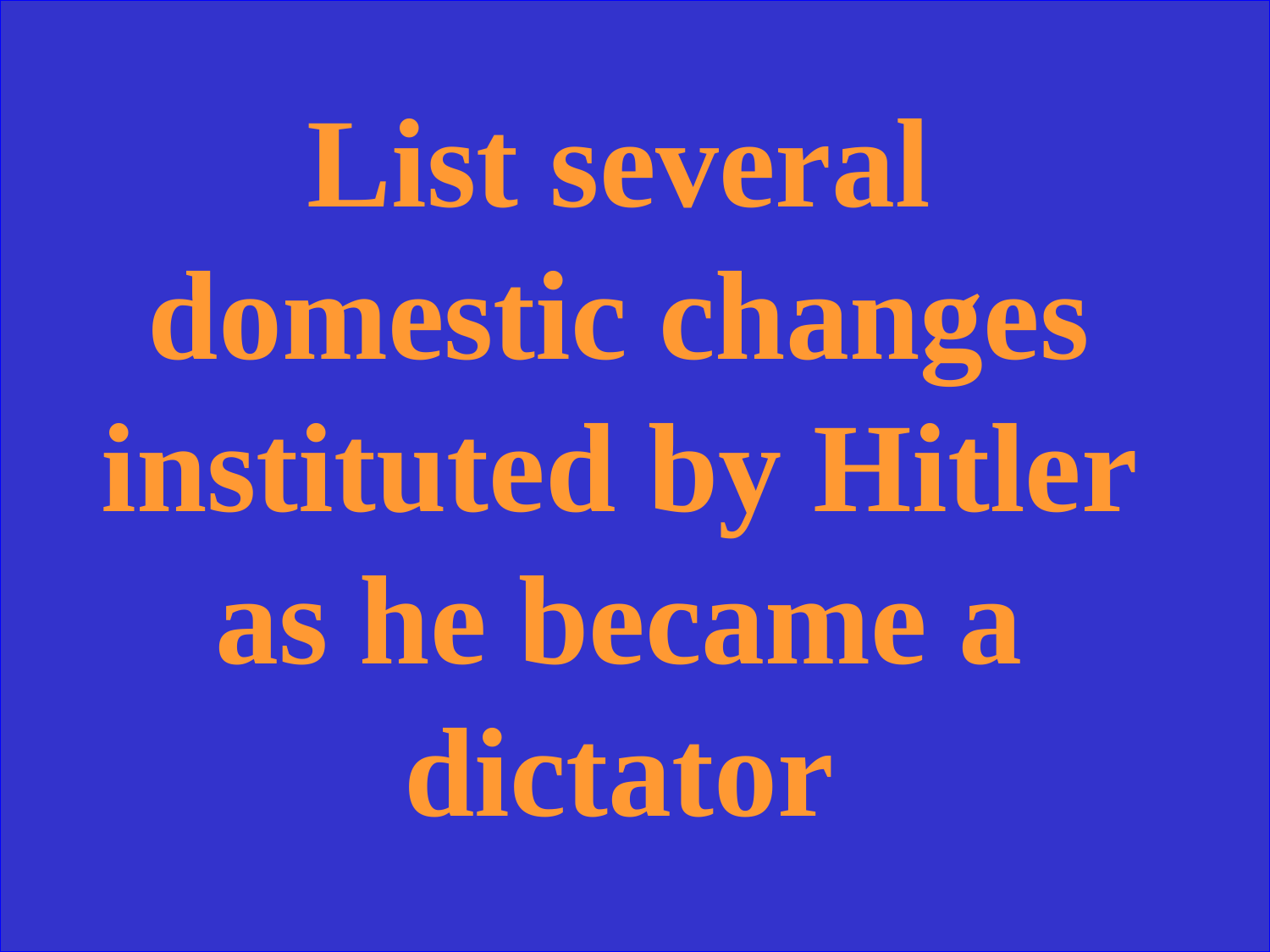

List several domestic changes instituted by Hitler as he became a dictator